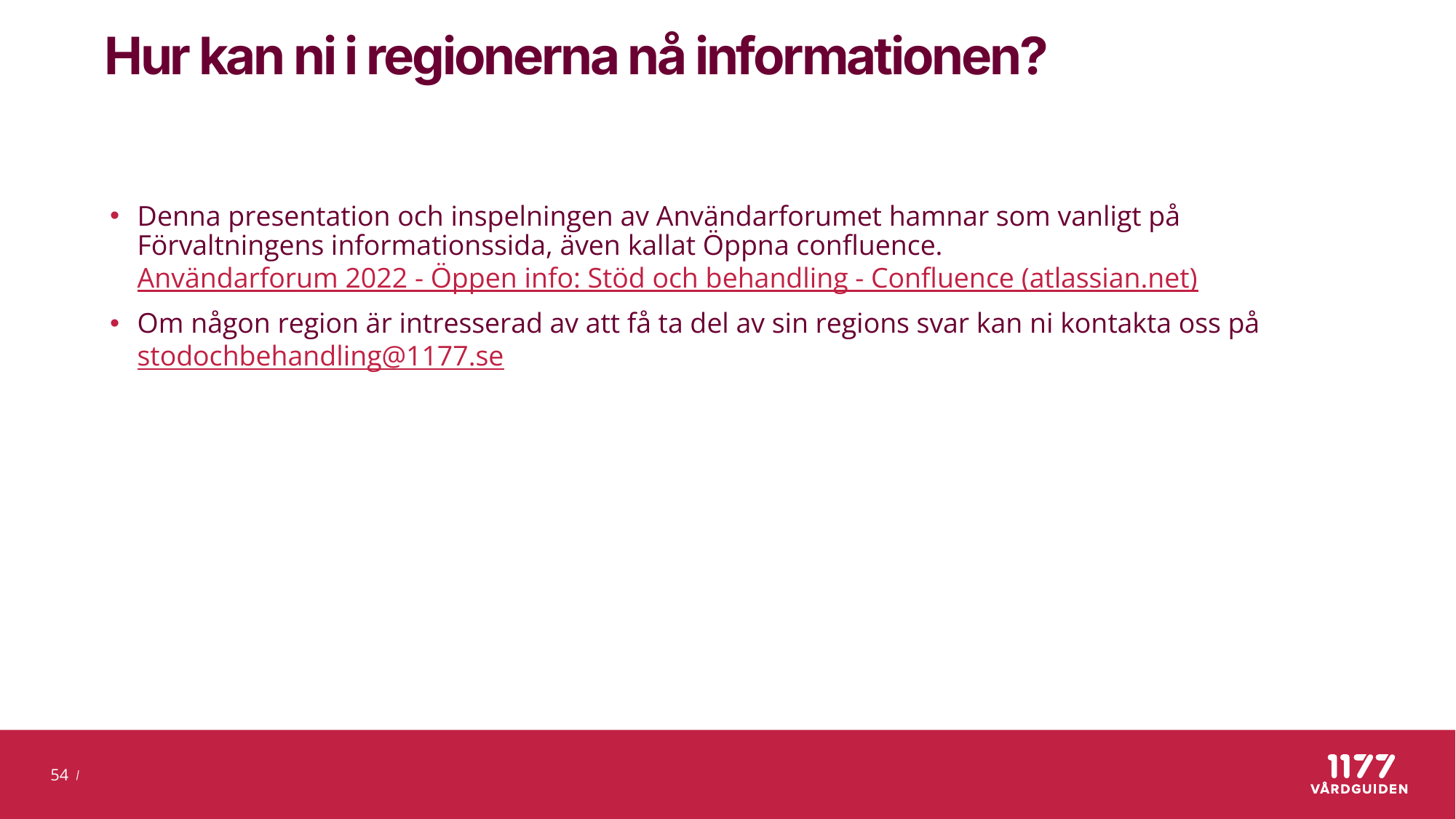

# Hur kan ni i regionerna nå informationen?
Denna presentation och inspelningen av Användarforumet hamnar som vanligt på Förvaltningens informationssida, även kallat Öppna confluence. Användarforum 2022 - Öppen info: Stöd och behandling - Confluence (atlassian.net)
Om någon region är intresserad av att få ta del av sin regions svar kan ni kontakta oss på stodochbehandling@1177.se

54